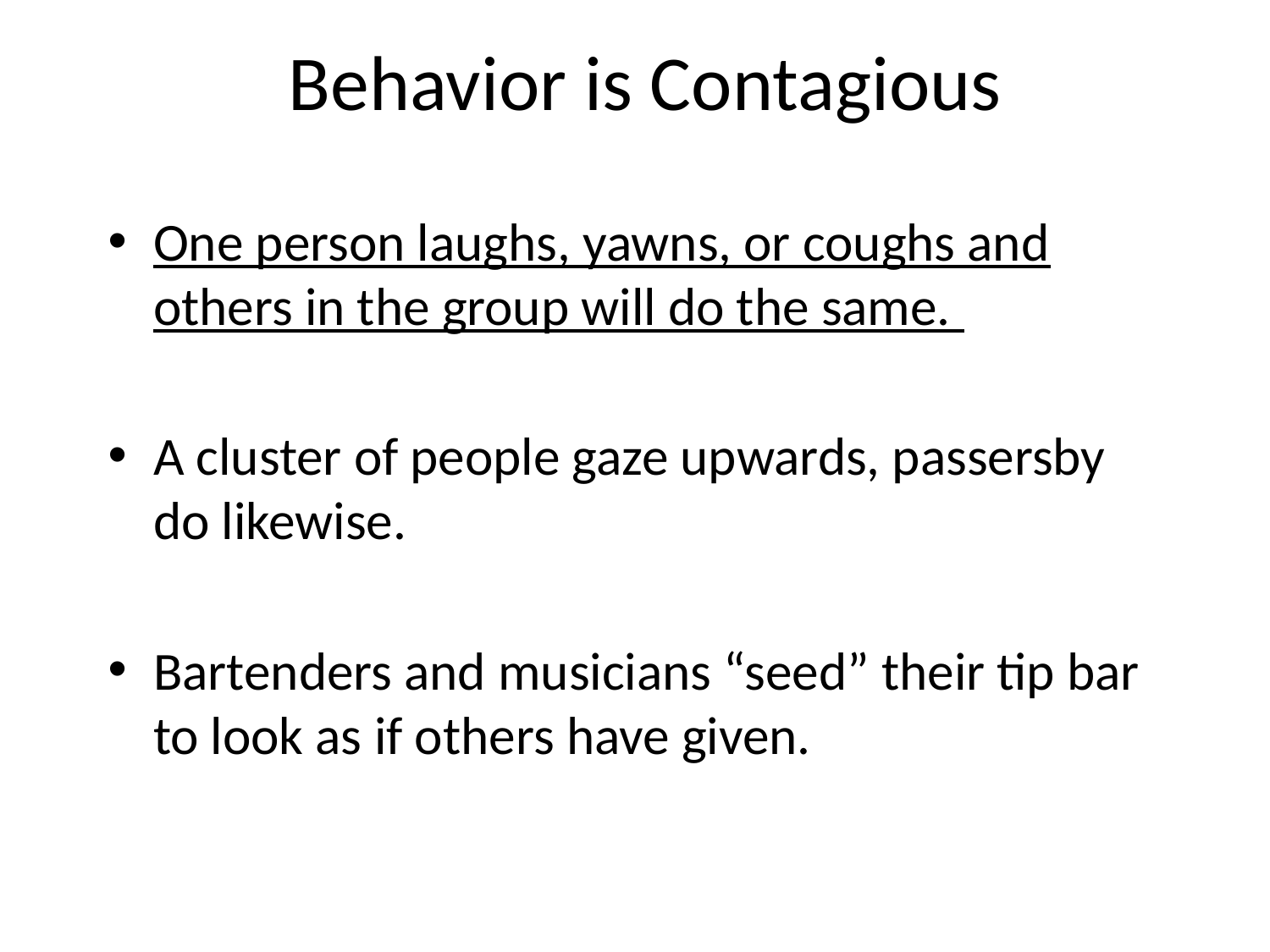

# Behavior is Contagious
One person laughs, yawns, or coughs and others in the group will do the same.

A cluster of people gaze upwards, passersby do likewise.

Bartenders and musicians “seed” their tip bar to look as if others have given.